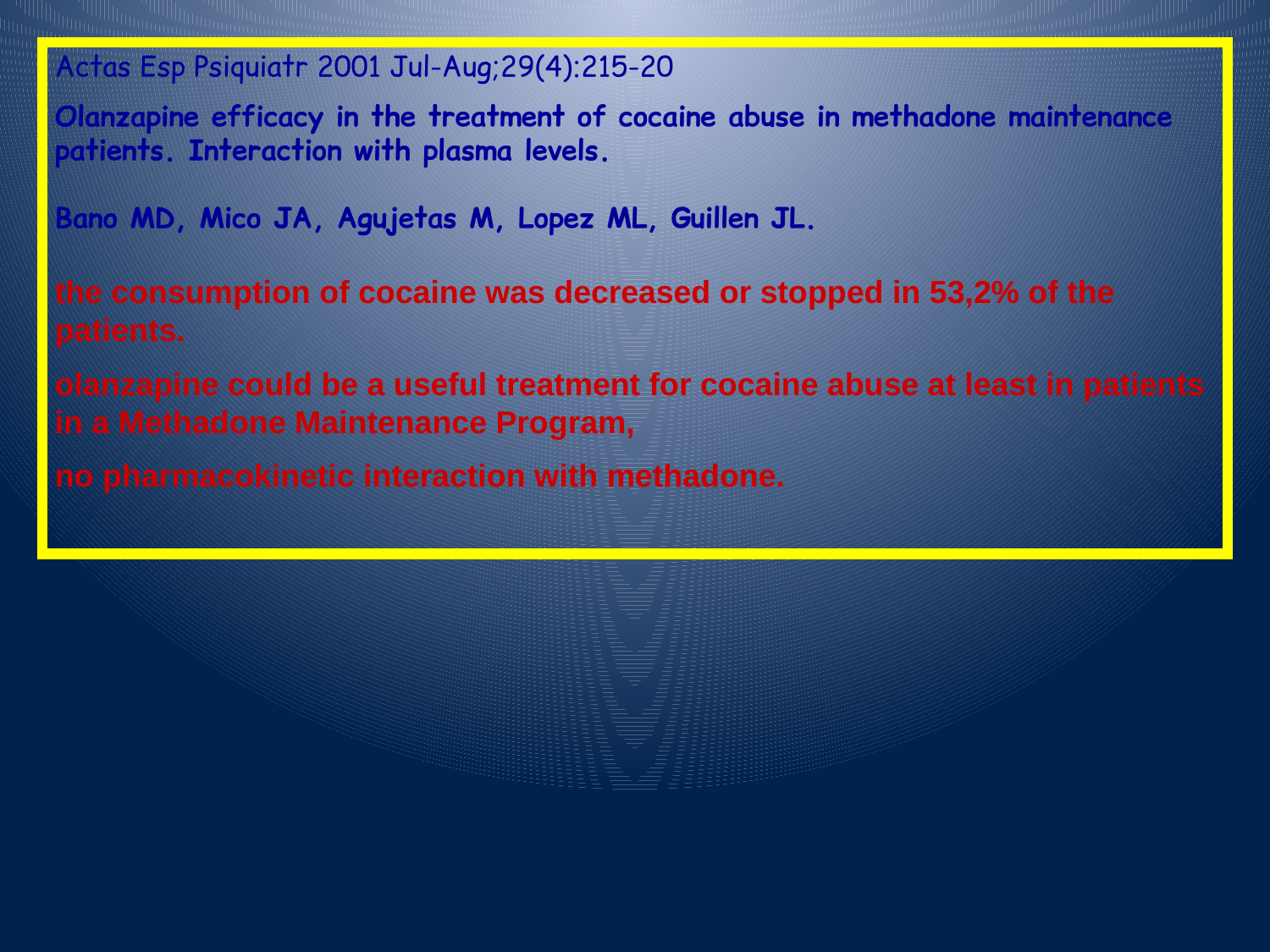

Actas Esp Psiquiatr 2001 Jul-Aug;29(4):215-20
Olanzapine efficacy in the treatment of cocaine abuse in methadone maintenance patients. Interaction with plasma levels.
Bano MD, Mico JA, Agujetas M, Lopez ML, Guillen JL.
the consumption of cocaine was decreased or stopped in 53,2% of the patients.
olanzapine could be a useful treatment for cocaine abuse at least in patients in a Methadone Maintenance Program,
no pharmacokinetic interaction with methadone.